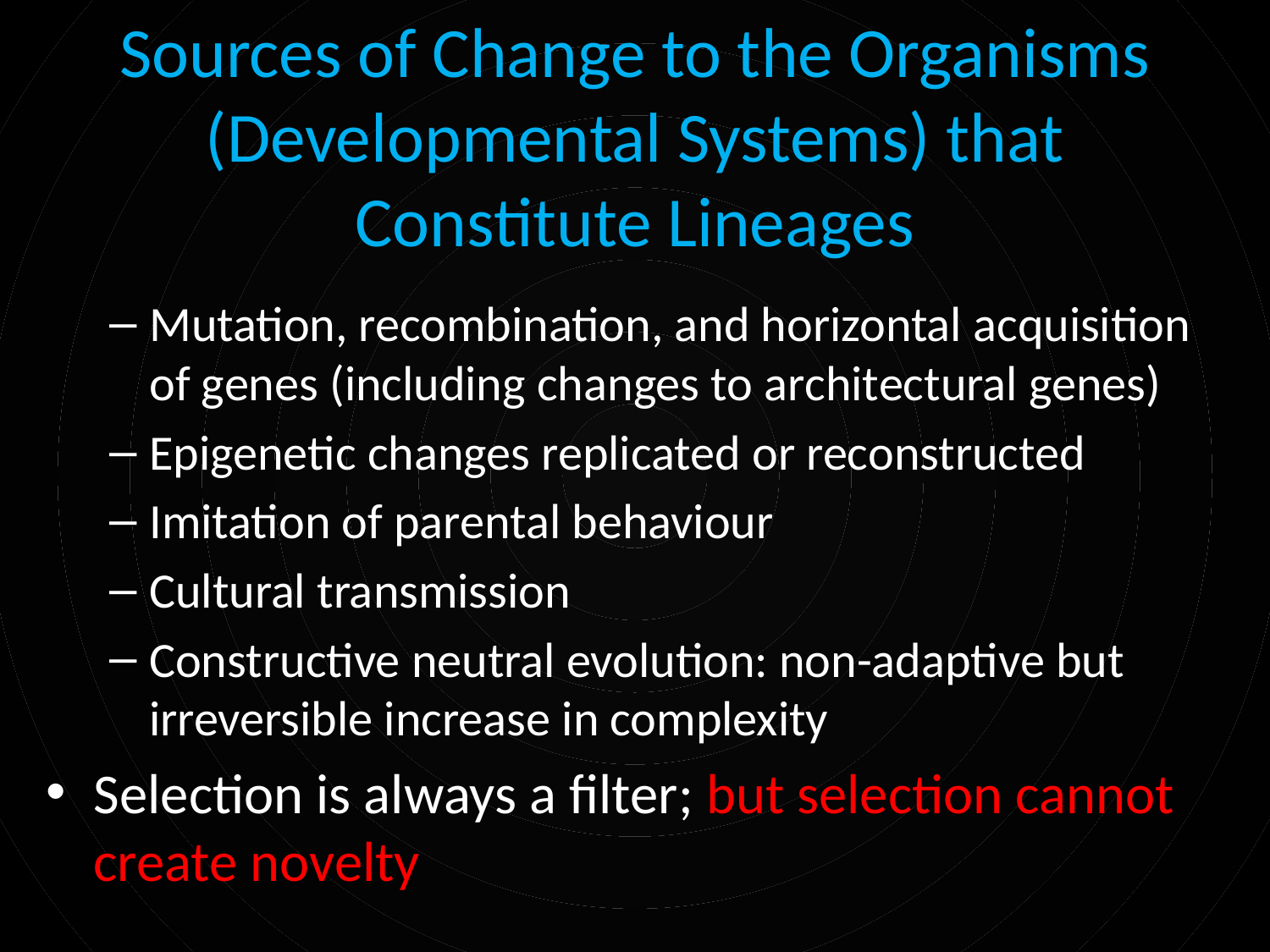

# Sources of Change to the Organisms (Developmental Systems) that Constitute Lineages
Mutation, recombination, and horizontal acquisition of genes (including changes to architectural genes)
Epigenetic changes replicated or reconstructed
Imitation of parental behaviour
Cultural transmission
Constructive neutral evolution: non-adaptive but irreversible increase in complexity
Selection is always a filter; but selection cannot create novelty